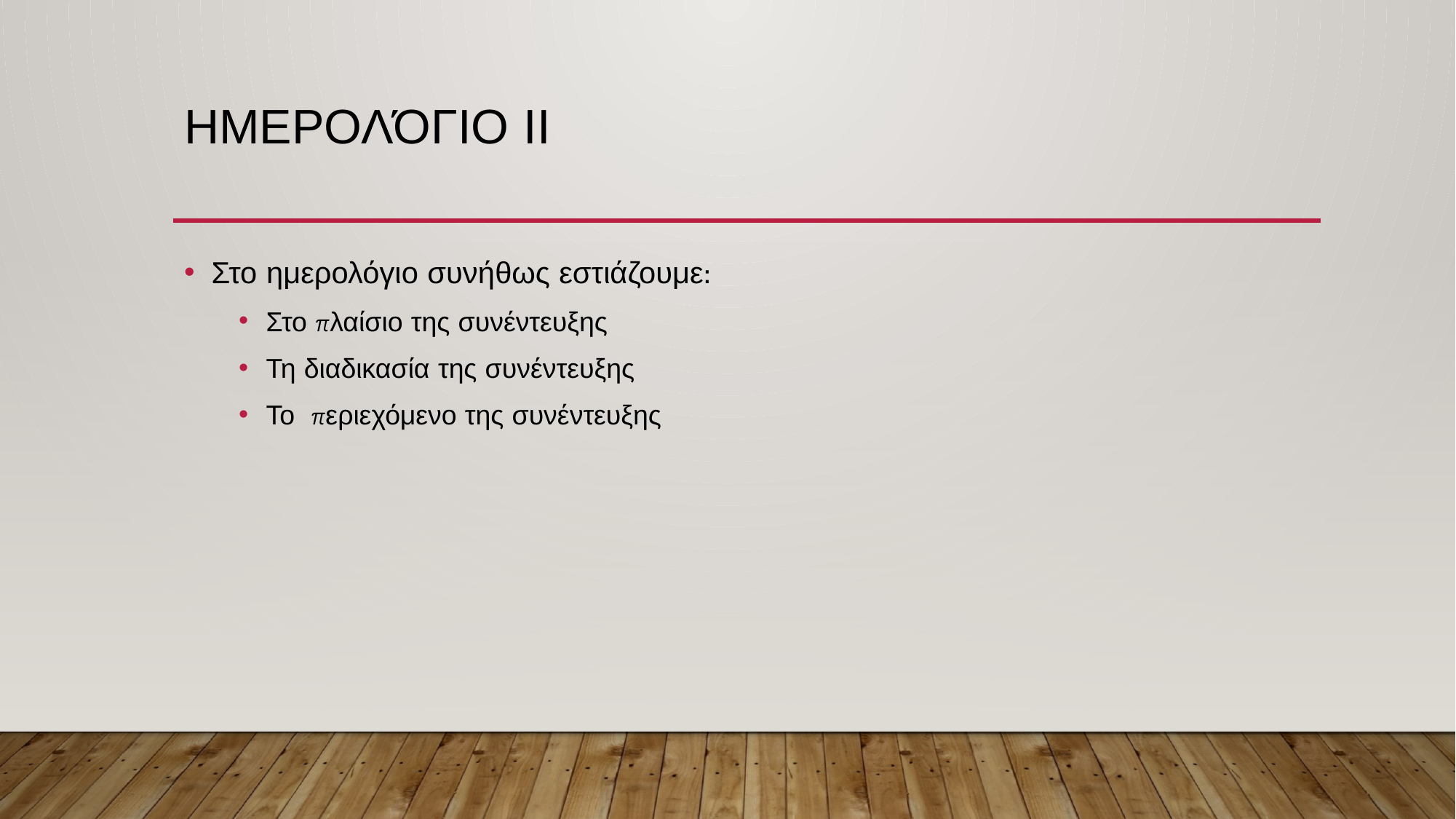

# Ημερολόγιο ΙΙ
Στο ημερολόγιο συνήθως εστιάζουμε:
Στο πλαίσιο της συνέντευξης
Τη διαδικασία της συνέντευξης
Το  περιεχόμενο της συνέντευξης